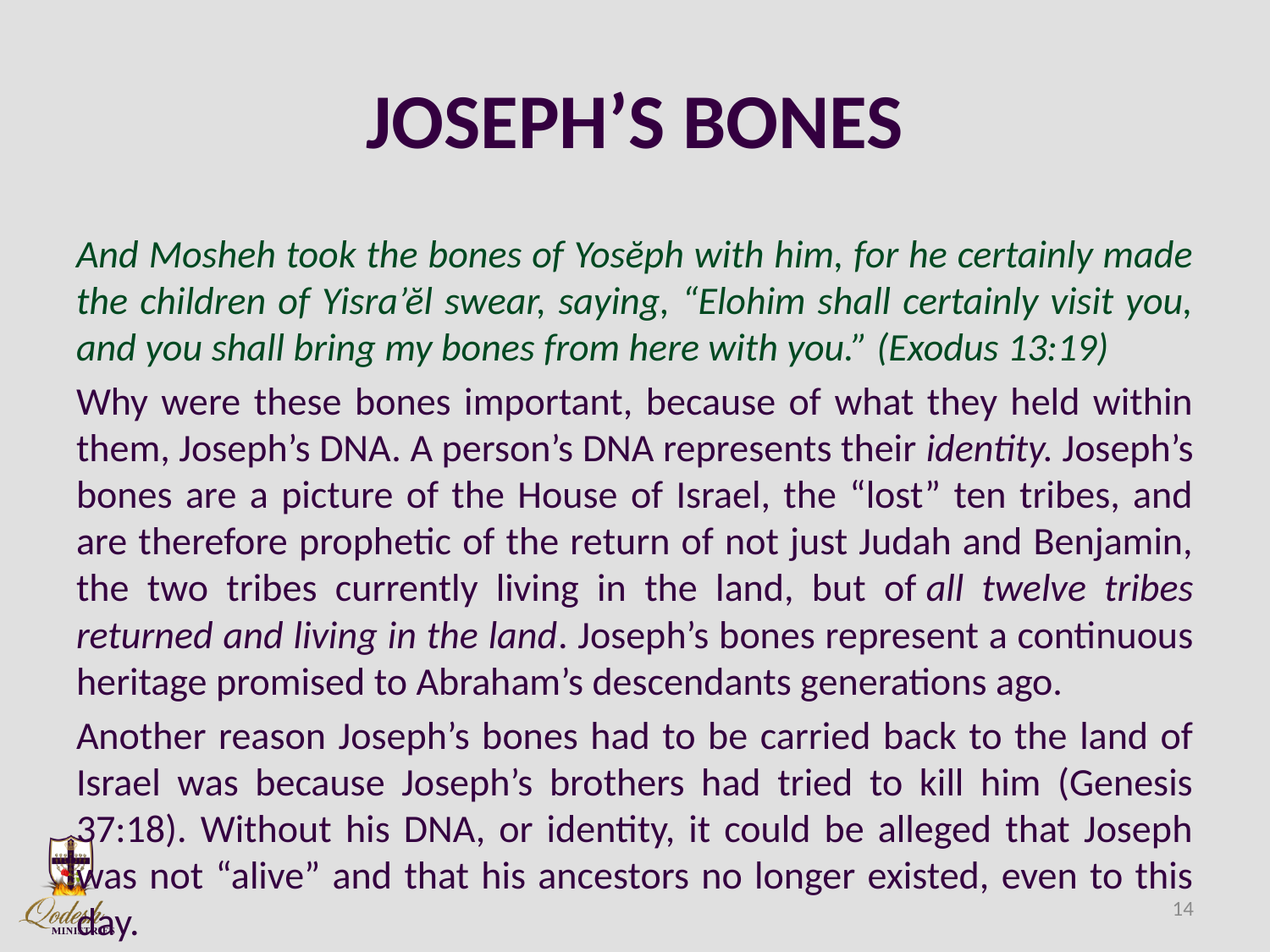

# JOSEPH’S BONES
And Mosheh took the bones of Yosĕph with him, for he certainly made the children of Yisra’ĕl swear, saying, “Elohim shall certainly visit you, and you shall bring my bones from here with you.” (Exodus 13:19)
Why were these bones important, because of what they held within them, Joseph’s DNA. A person’s DNA represents their identity. Joseph’s bones are a picture of the House of Israel, the “lost” ten tribes, and are therefore prophetic of the return of not just Judah and Benjamin, the two tribes currently living in the land, but of all twelve tribes returned and living in the land. Joseph’s bones represent a continuous heritage promised to Abraham’s descendants generations ago.
Another reason Joseph’s bones had to be carried back to the land of Israel was because Joseph’s brothers had tried to kill him (Genesis 37:18). Without his DNA, or identity, it could be alleged that Joseph was not “alive” and that his ancestors no longer existed, even to this day.

14